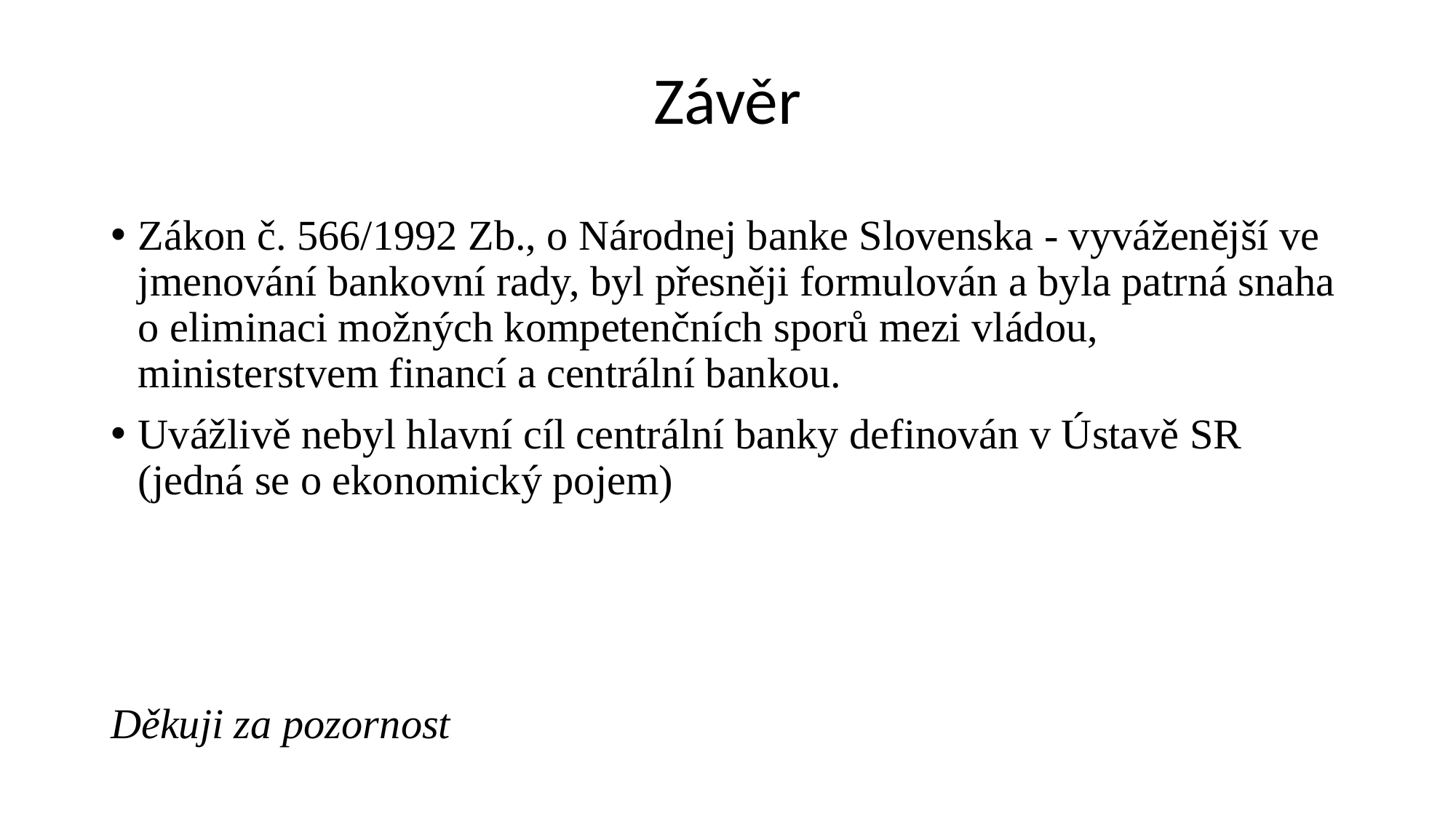

# Závěr

Zákon č. 566/1992 Zb., o Národnej banke Slovenska - vyváženější ve jmenování bankovní rady, byl přesněji formulován a byla patrná snaha o eliminaci možných kompetenčních sporů mezi vládou, ministerstvem financí a centrální bankou.
Uvážlivě nebyl hlavní cíl centrální banky definován v Ústavě SR (jedná se o ekonomický pojem)

Děkuji za pozornost